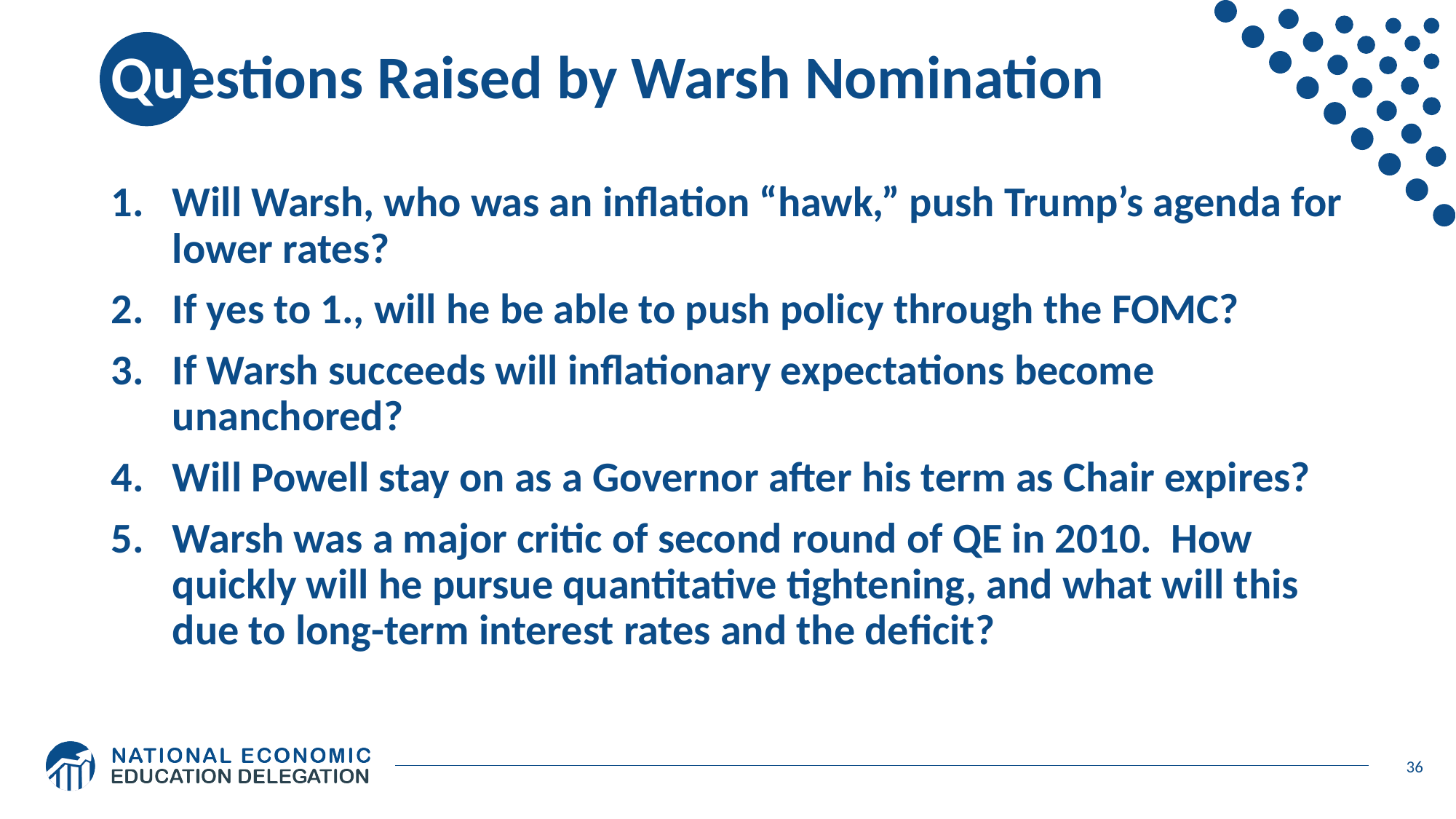

# Questions Raised by Warsh Nomination
Will Warsh, who was an inflation “hawk,” push Trump’s agenda for lower rates?
If yes to 1., will he be able to push policy through the FOMC?
If Warsh succeeds will inflationary expectations become unanchored?
Will Powell stay on as a Governor after his term as Chair expires?
Warsh was a major critic of second round of QE in 2010.  How quickly will he pursue quantitative tightening, and what will this due to long-term interest rates and the deficit?

36